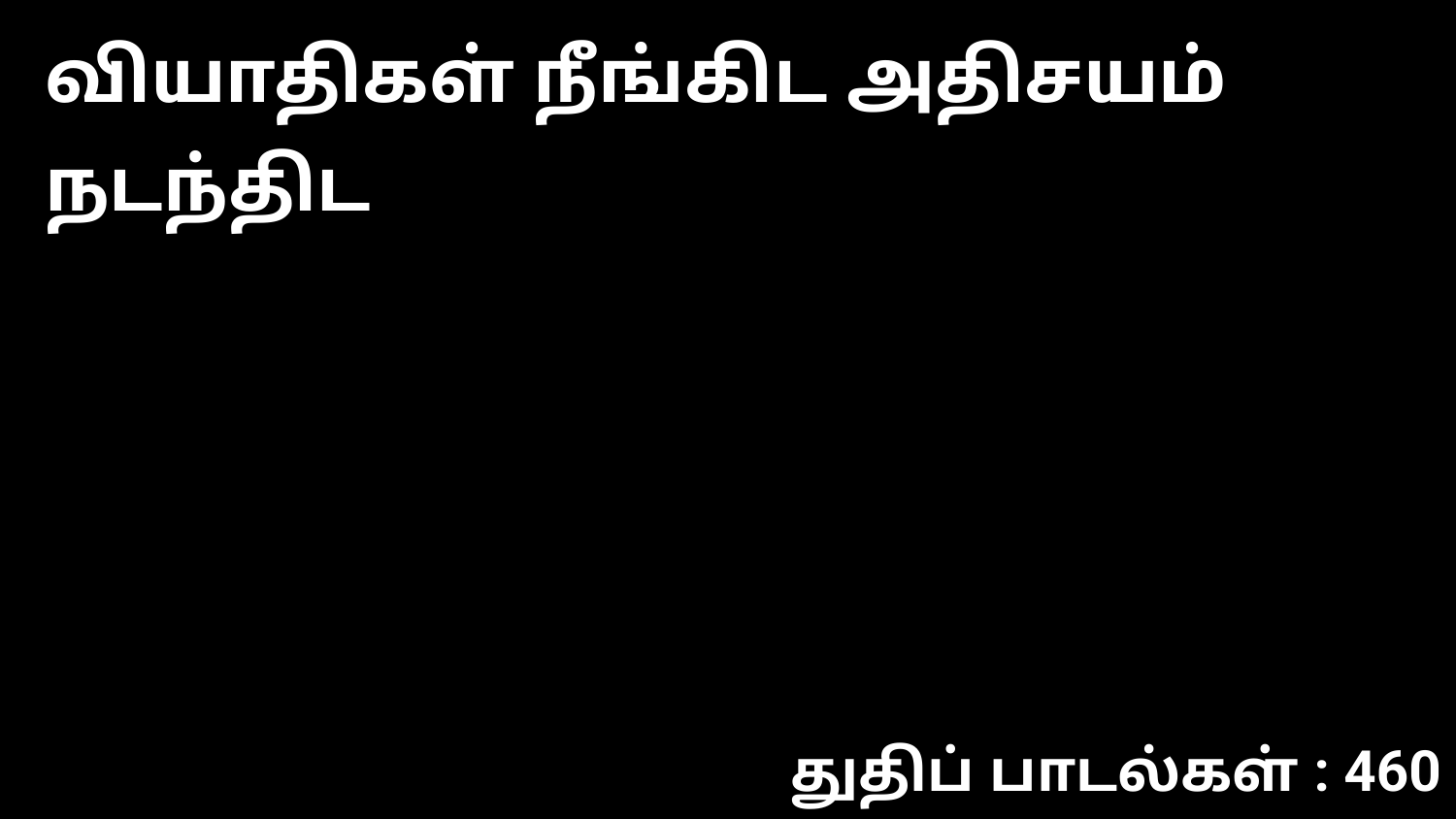

வியாதிகள் நீங்கிட அதிசயம் நடந்திட
துதிப் பாடல்கள் : 460